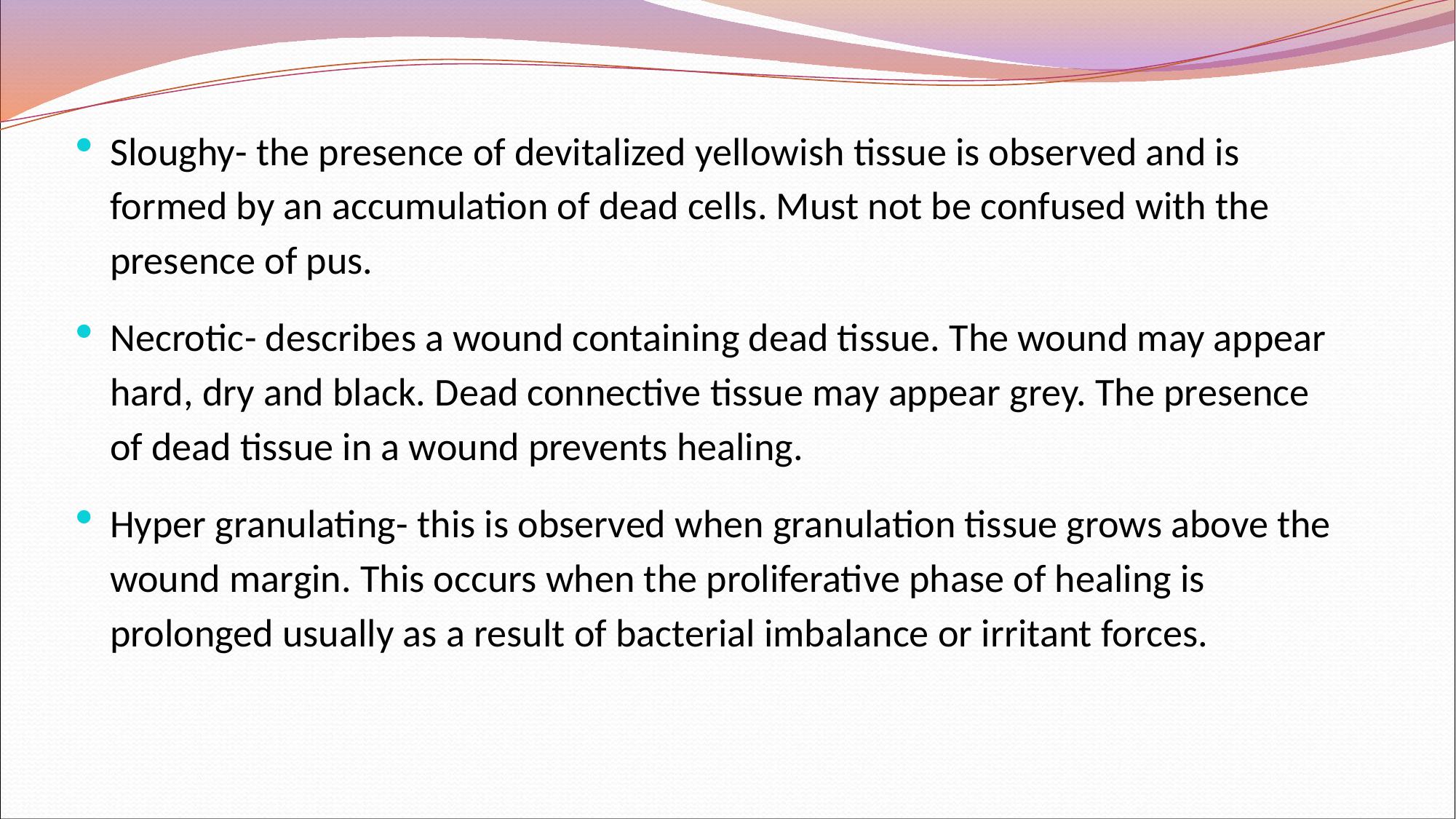

Sloughy- the presence of devitalized yellowish tissue is observed and is formed by an accumulation of dead cells. Must not be confused with the presence of pus.
Necrotic- describes a wound containing dead tissue. The wound may appear hard, dry and black. Dead connective tissue may appear grey. The presence of dead tissue in a wound prevents healing.
Hyper granulating- this is observed when granulation tissue grows above the wound margin. This occurs when the proliferative phase of healing is prolonged usually as a result of bacterial imbalance or irritant forces.